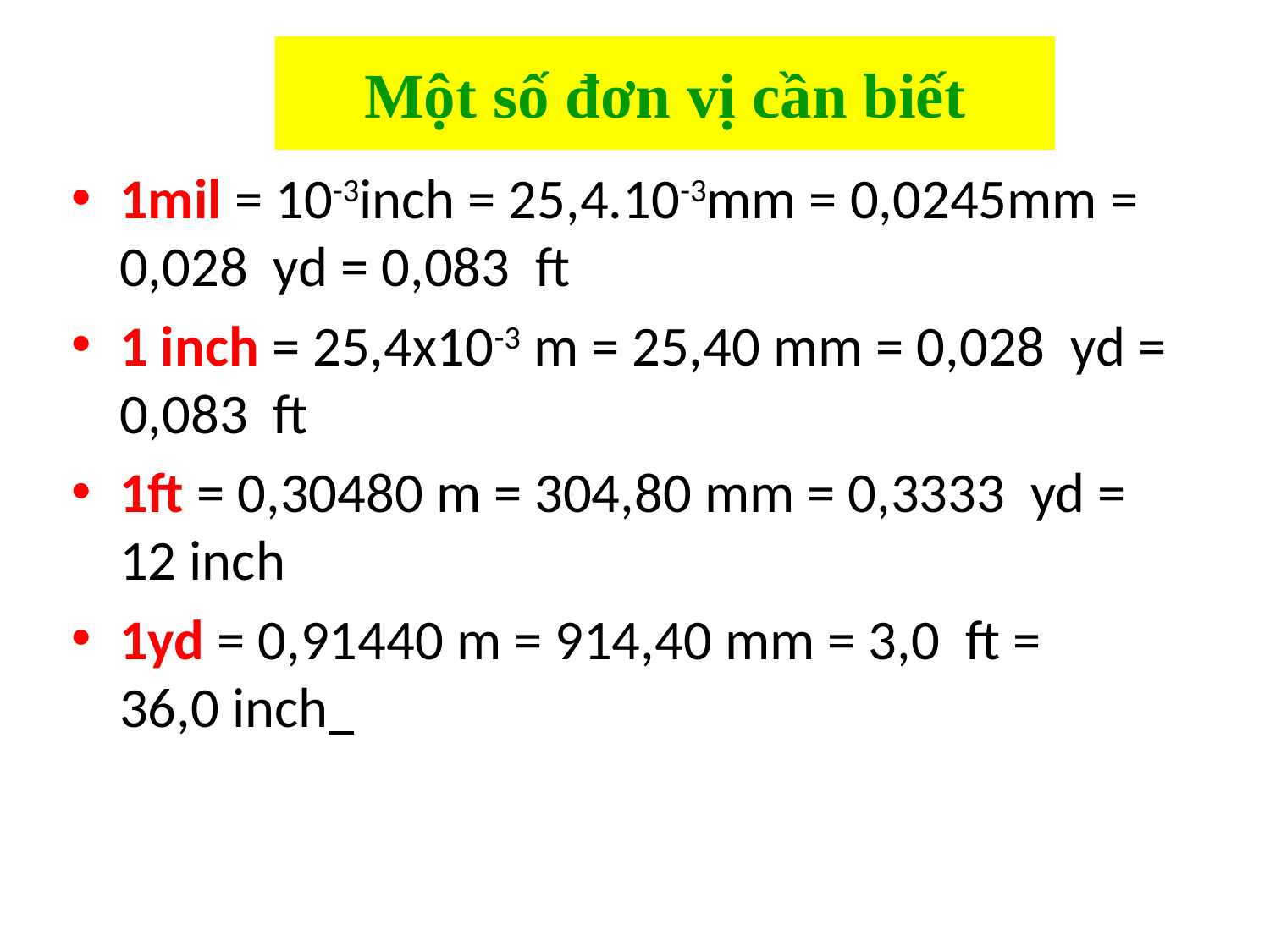

# Một số đơn vị cần biết
1mil = 10-3inch = 25,4.10-3mm = 0,0245mm = 0,028  yd = 0,083  ft
1 inch = 25,4x10-3 m = 25,40 mm = 0,028  yd = 0,083  ft
1ft = 0,30480 m = 304,80 mm = 0,3333  yd = 12 inch
1yd = 0,91440 m = 914,40 mm = 3,0  ft = 36,0 inch